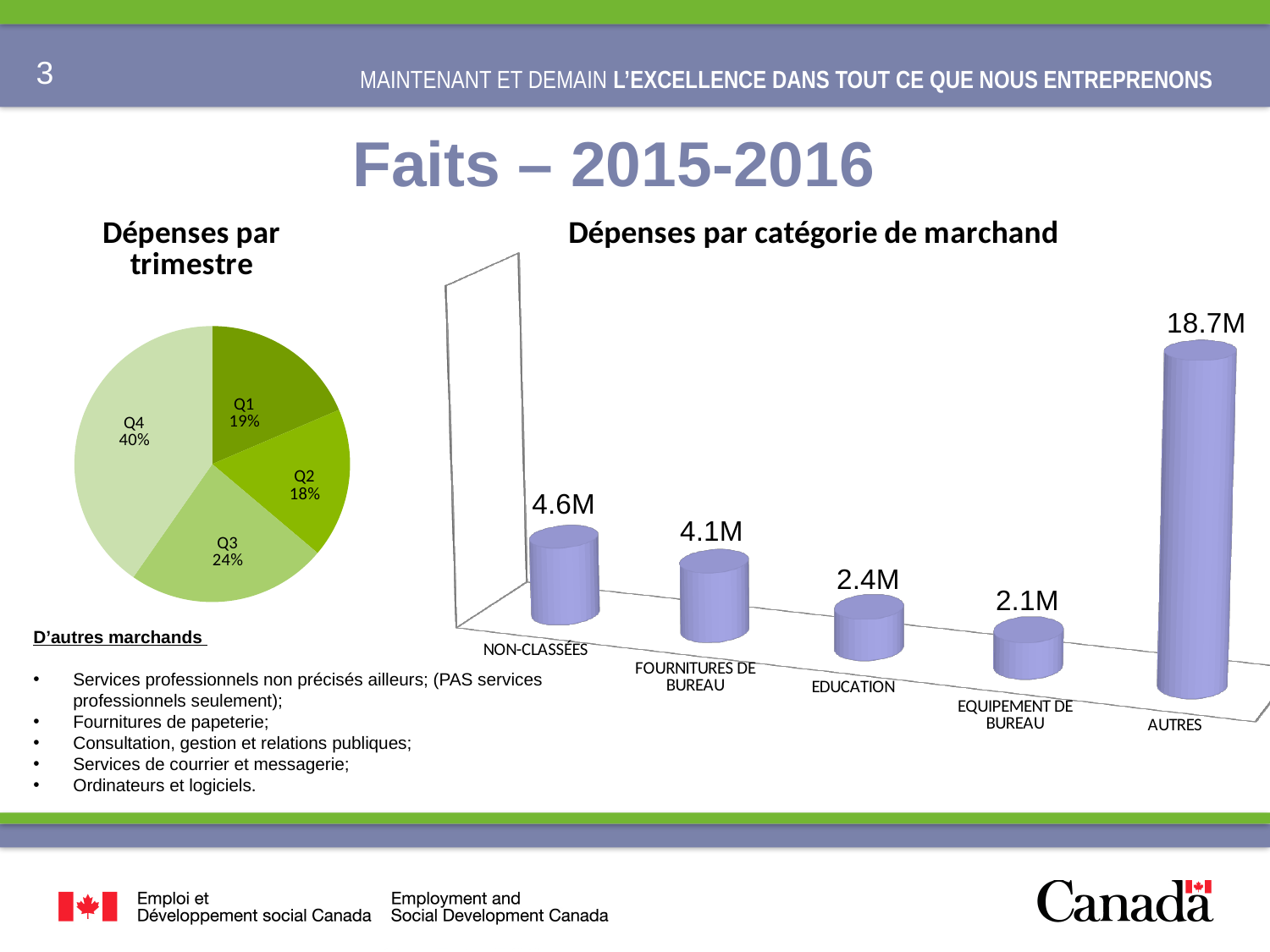

# Faits – 2015-2016

[unsupported chart]

### Chart: Dépenses par trimestre

| Category |  |
|---|---|
| Q1 | 0.18580452973242229 |
| Q2 | 0.1757049456944752 |
| Q3 | 0.23542985681963477 |
| Q4 | 0.4030606677534606 |
D’autres marchands

Services professionnels non précisés ailleurs; (PAS services professionnels seulement);
Fournitures de papeterie;
Consultation, gestion et relations publiques;
Services de courrier et messagerie;
Ordinateurs et logiciels.